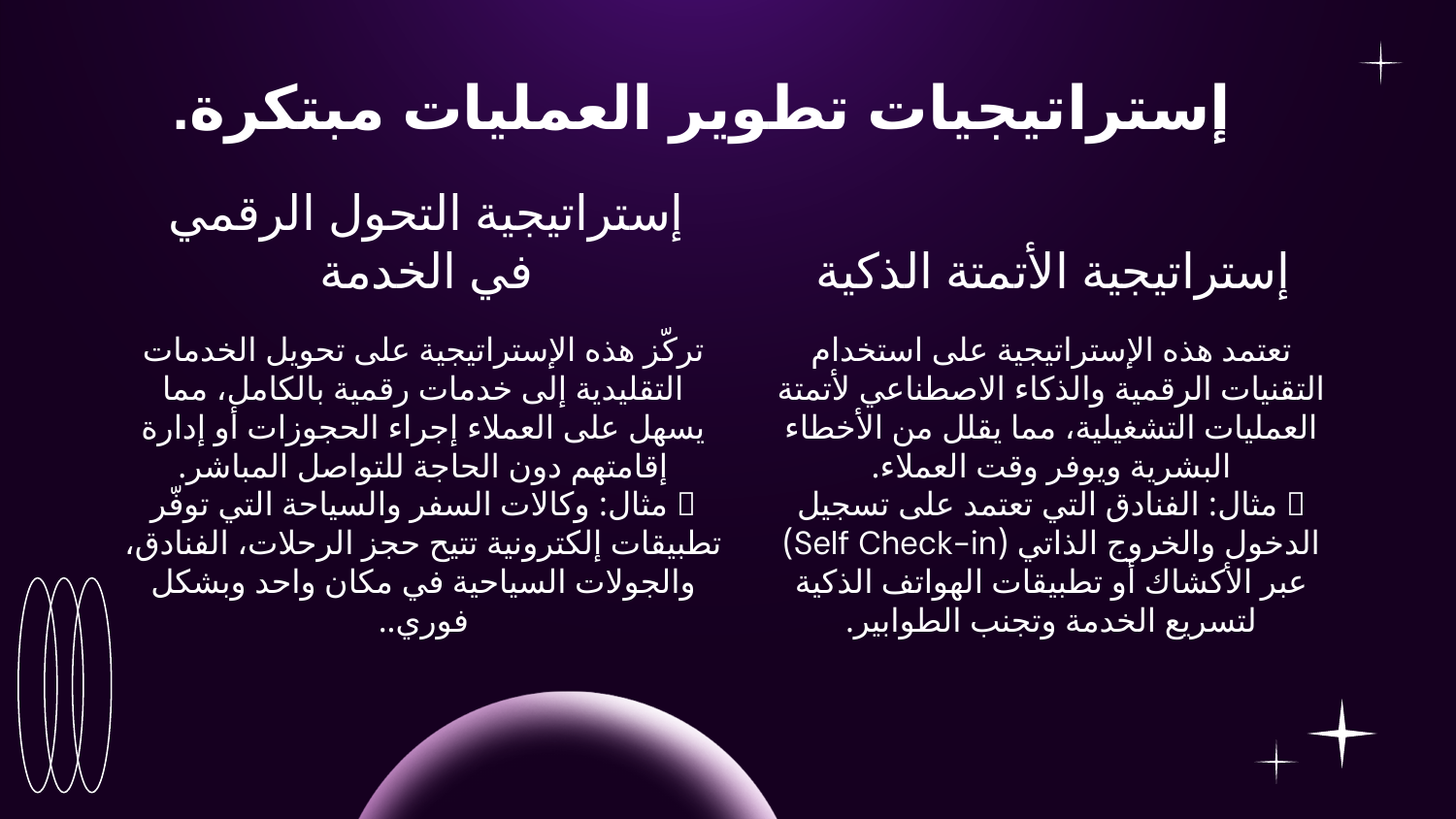

# إستراتيجيات تطوير العمليات مبتكرة.
إستراتيجية التحول الرقمي في الخدمة
إستراتيجية الأتمتة الذكية
تركّز هذه الإستراتيجية على تحويل الخدمات التقليدية إلى خدمات رقمية بالكامل، مما يسهل على العملاء إجراء الحجوزات أو إدارة إقامتهم دون الحاجة للتواصل المباشر.
🔹 مثال: وكالات السفر والسياحة التي توفّر تطبيقات إلكترونية تتيح حجز الرحلات، الفنادق، والجولات السياحية في مكان واحد وبشكل فوري..
تعتمد هذه الإستراتيجية على استخدام التقنيات الرقمية والذكاء الاصطناعي لأتمتة العمليات التشغيلية، مما يقلل من الأخطاء البشرية ويوفر وقت العملاء.
🔹 مثال: الفنادق التي تعتمد على تسجيل الدخول والخروج الذاتي (Self Check-in) عبر الأكشاك أو تطبيقات الهواتف الذكية لتسريع الخدمة وتجنب الطوابير.